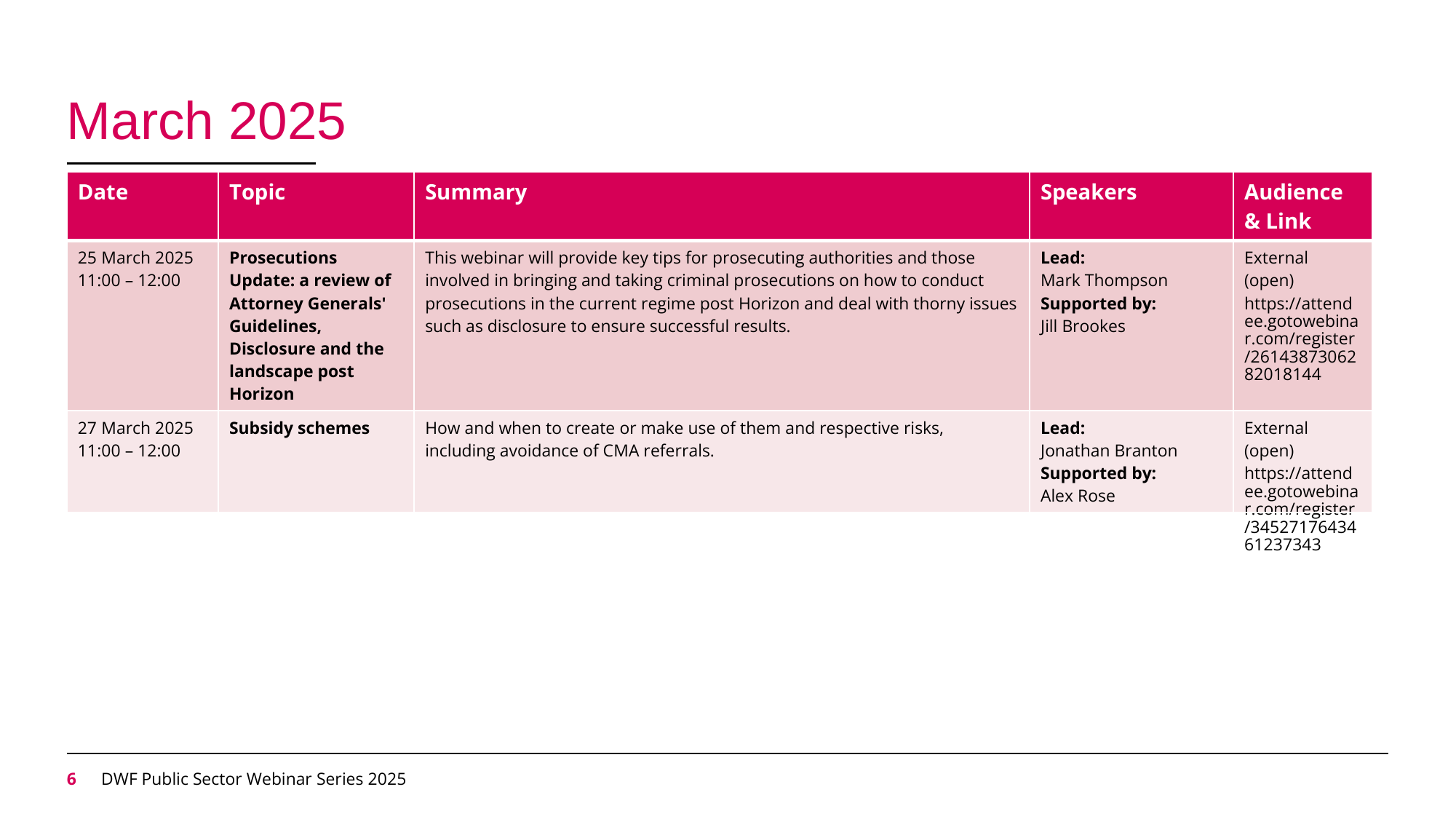

# March 2025
| Date | Topic | Summary | Speakers | Audience & Link |
| --- | --- | --- | --- | --- |
| 25 March 2025 11:00 – 12:00 | Prosecutions Update: a review of Attorney Generals' Guidelines, Disclosure and the landscape post Horizon | This webinar will provide key tips for prosecuting authorities and those involved in bringing and taking criminal prosecutions on how to conduct prosecutions in the current regime post Horizon and deal with thorny issues such as disclosure to ensure successful results. | Lead: Mark Thompson Supported by: Jill Brookes | External (open) https://attendee.gotowebinar.com/register/2614387306282018144 |
| 27 March 2025 11:00 – 12:00 | Subsidy schemes | How and when to create or make use of them and respective risks, including avoidance of CMA referrals. | Lead: Jonathan Branton Supported by: Alex Rose | External (open) https://attendee.gotowebinar.com/register/3452717643461237343 |
6
DWF Public Sector Webinar Series 2025